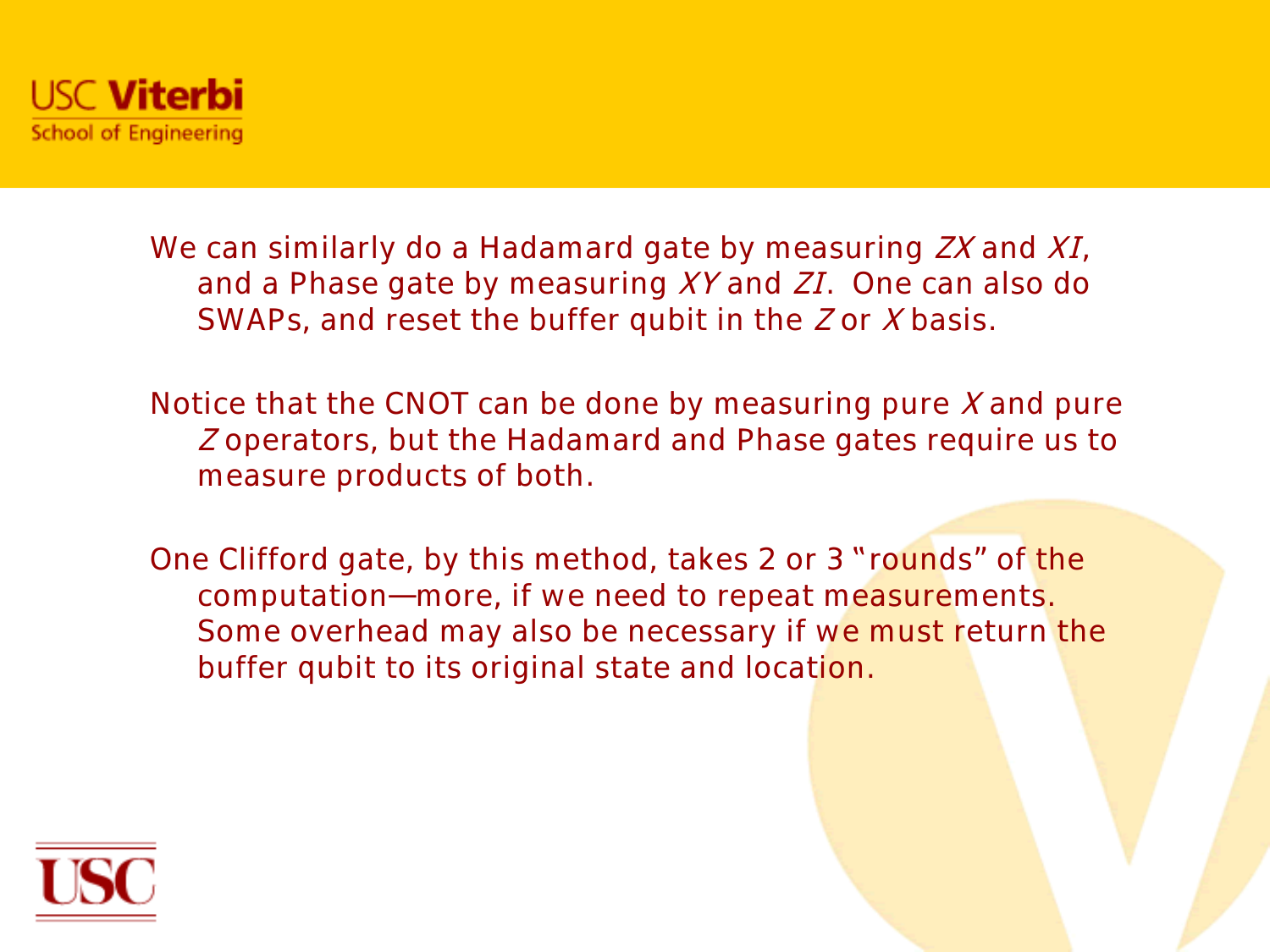

We can similarly do a Hadamard gate by measuring ZX and XI, and a Phase gate by measuring XY and ZI.  One can also do SWAPs, and reset the buffer qubit in the Z or X basis.

Notice that the CNOT can be done by measuring pure X and pure Z operators, but the Hadamard and Phase gates require us to measure products of both.

One Clifford gate, by this method, takes 2 or 3 “rounds” of the computation—more, if we need to repeat measurements.  Some overhead may also be necessary if we must return the buffer qubit to its original state and location.